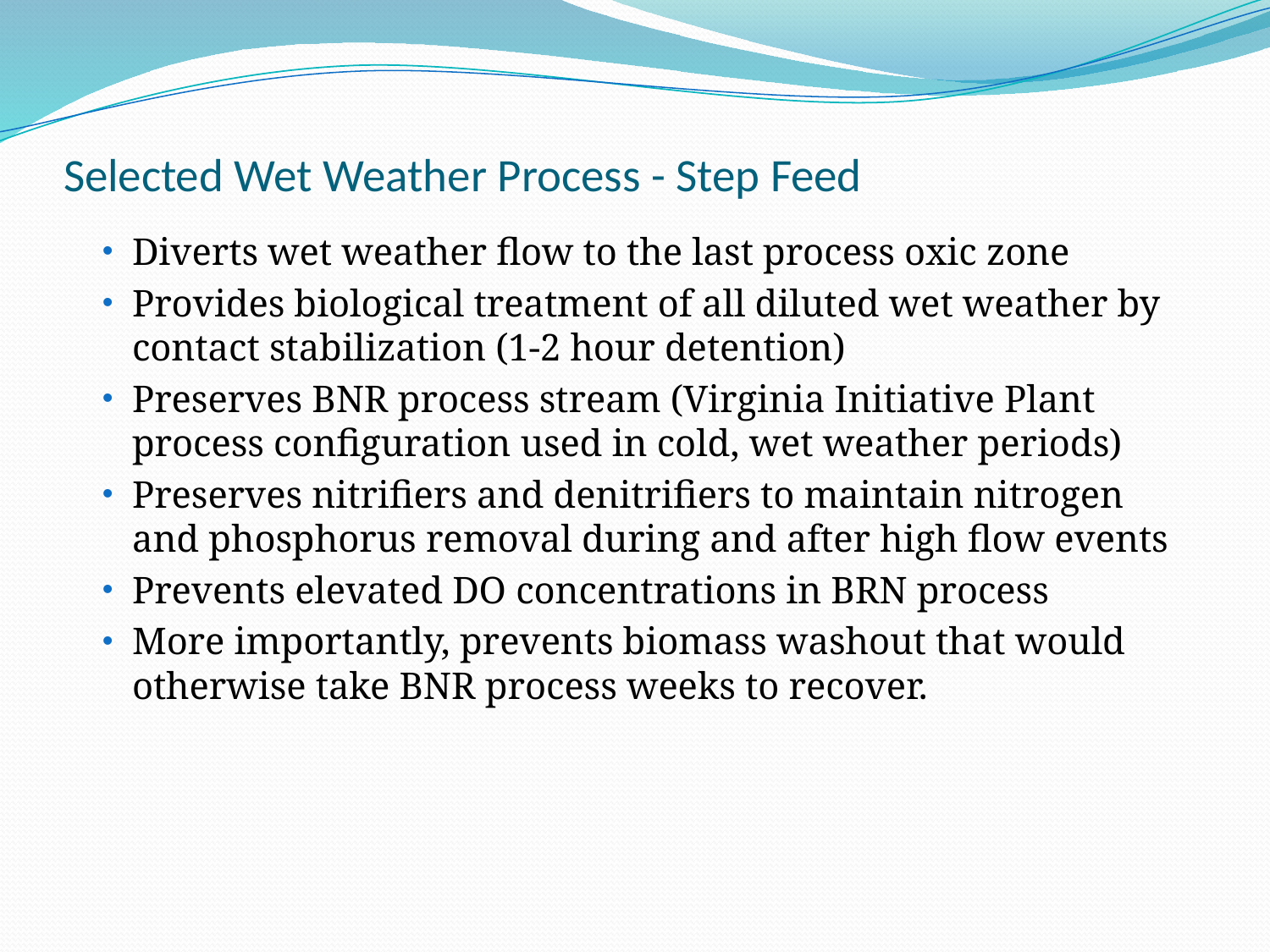

# Selected Wet Weather Process - Step Feed
Diverts wet weather flow to the last process oxic zone
Provides biological treatment of all diluted wet weather by contact stabilization (1-2 hour detention)
Preserves BNR process stream (Virginia Initiative Plant process configuration used in cold, wet weather periods)
Preserves nitrifiers and denitrifiers to maintain nitrogen and phosphorus removal during and after high flow events
Prevents elevated DO concentrations in BRN process
More importantly, prevents biomass washout that would otherwise take BNR process weeks to recover.